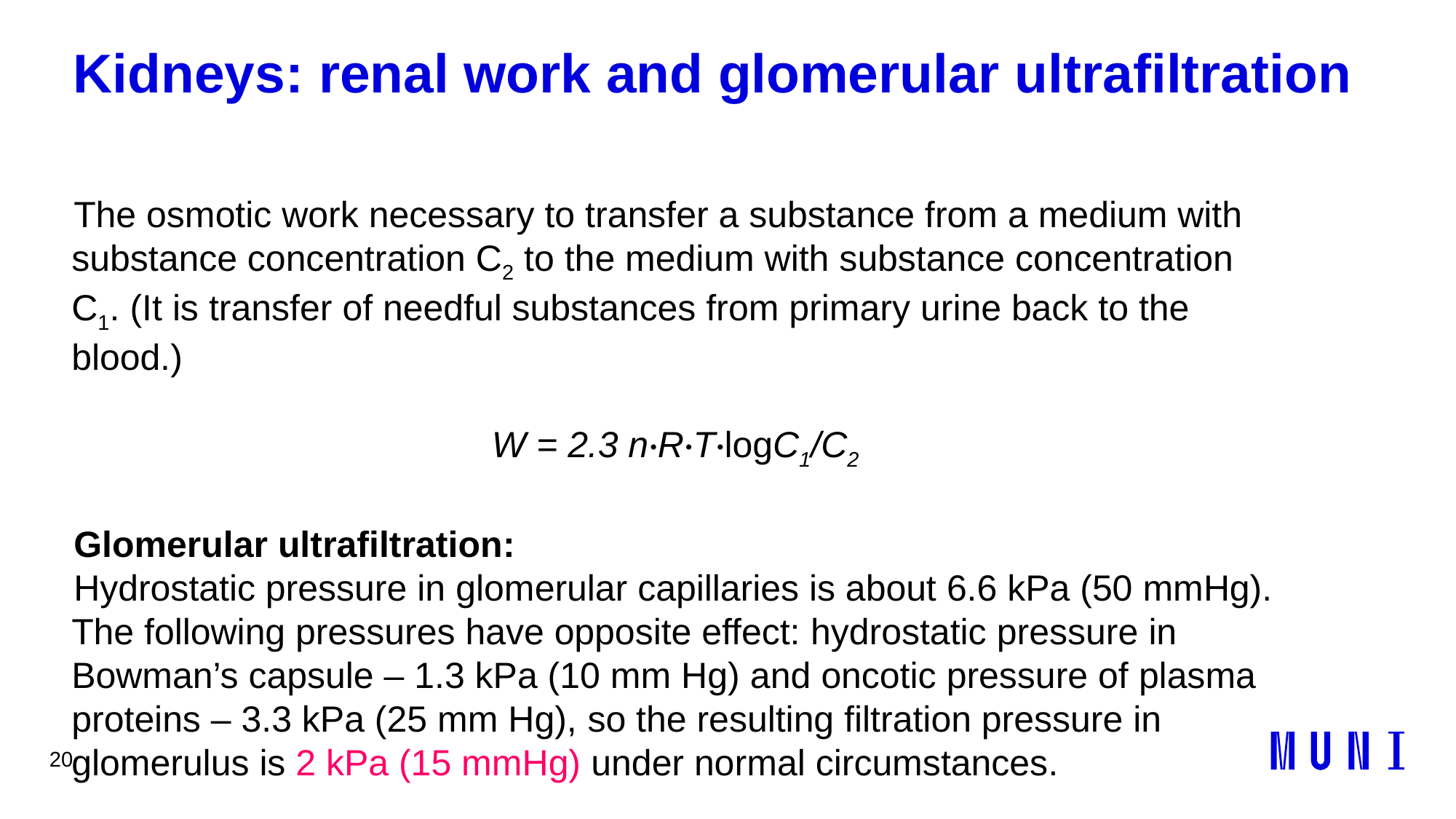

20
# Kidneys: renal work and glomerular ultrafiltration
The osmotic work necessary to transfer a substance from a medium with substance concentration C2 to the medium with substance concentration C1. (It is transfer of needful substances from primary urine back to the blood.)

W = 2.3 n·R·T·logC1/C2

Glomerular ultrafiltration:
Hydrostatic pressure in glomerular capillaries is about 6.6 kPa (50 mmHg). The following pressures have opposite effect: hydrostatic pressure in Bowman’s capsule – 1.3 kPa (10 mm Hg) and oncotic pressure of plasma proteins – 3.3 kPa (25 mm Hg), so the resulting filtration pressure in glomerulus is 2 kPa (15 mmHg) under normal circumstances.